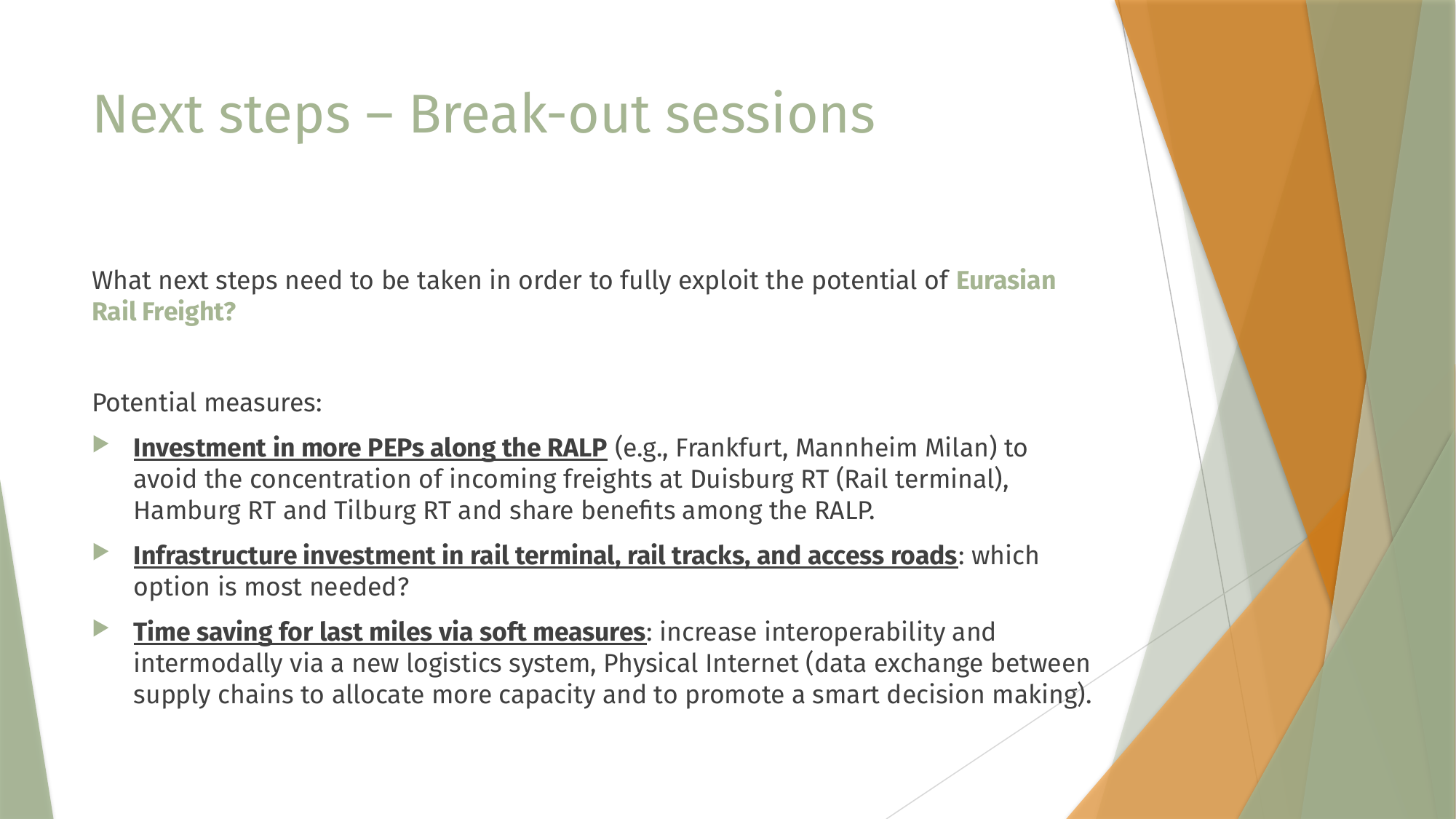

# Next steps – Break-out sessions
What next steps need to be taken in order to fully exploit the potential of Eurasian Rail Freight?

Potential measures:
Investment in more PEPs along the RALP (e.g., Frankfurt, Mannheim Milan) to avoid the concentration of incoming freights at Duisburg RT (Rail terminal), Hamburg RT and Tilburg RT and share benefits among the RALP.
Infrastructure investment in rail terminal, rail tracks, and access roads: which option is most needed?
Time saving for last miles via soft measures: increase interoperability and intermodally via a new logistics system, Physical Internet (data exchange between supply chains to allocate more capacity and to promote a smart decision making).